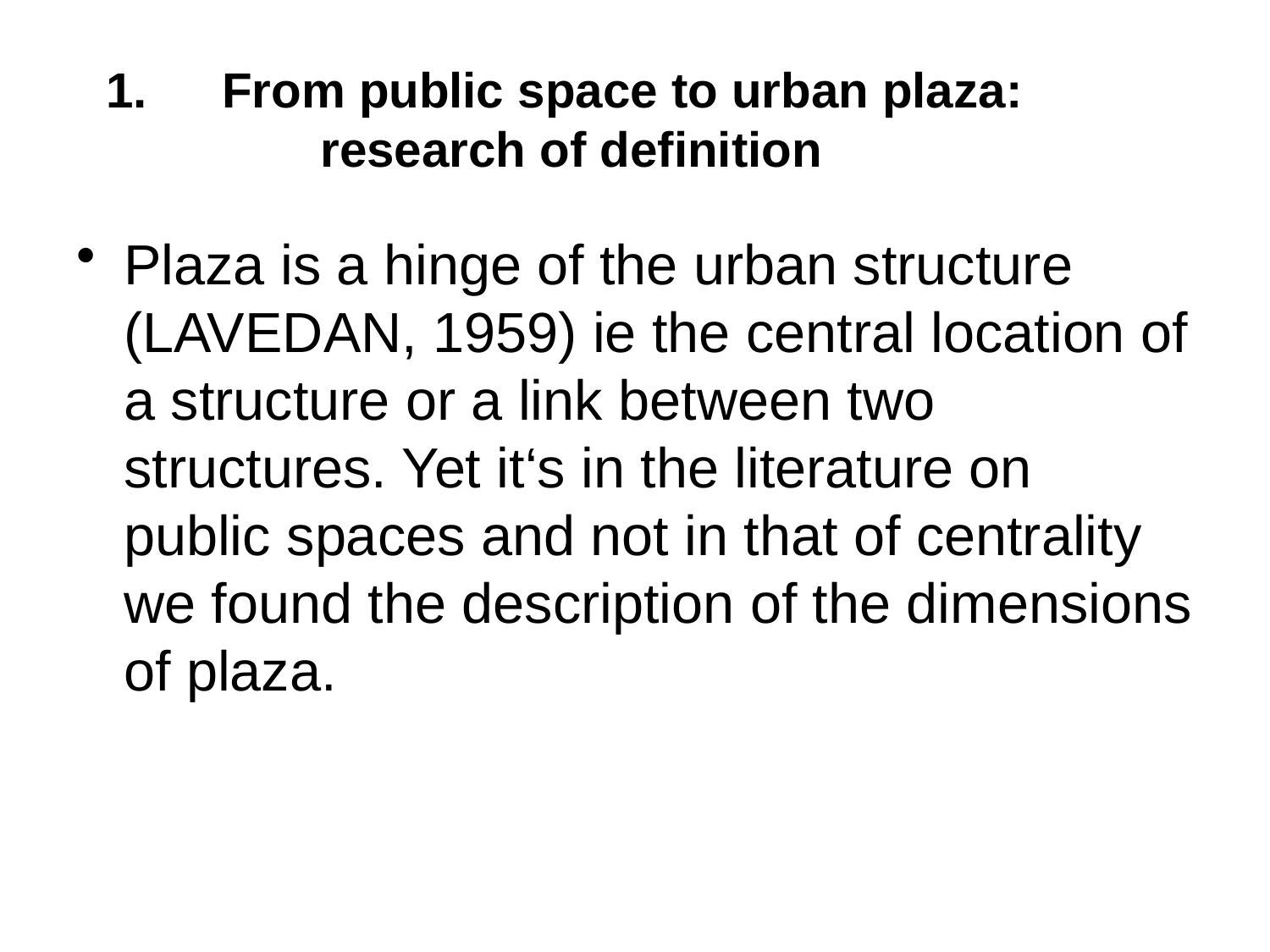

From public space to urban plaza:
research of definition
Plaza is a hinge of the urban structure (LAVEDAN, 1959) ie the central location of a structure or a link between two structures. Yet it‘s in the literature on public spaces and not in that of centrality we found the description of the dimensions of plaza.